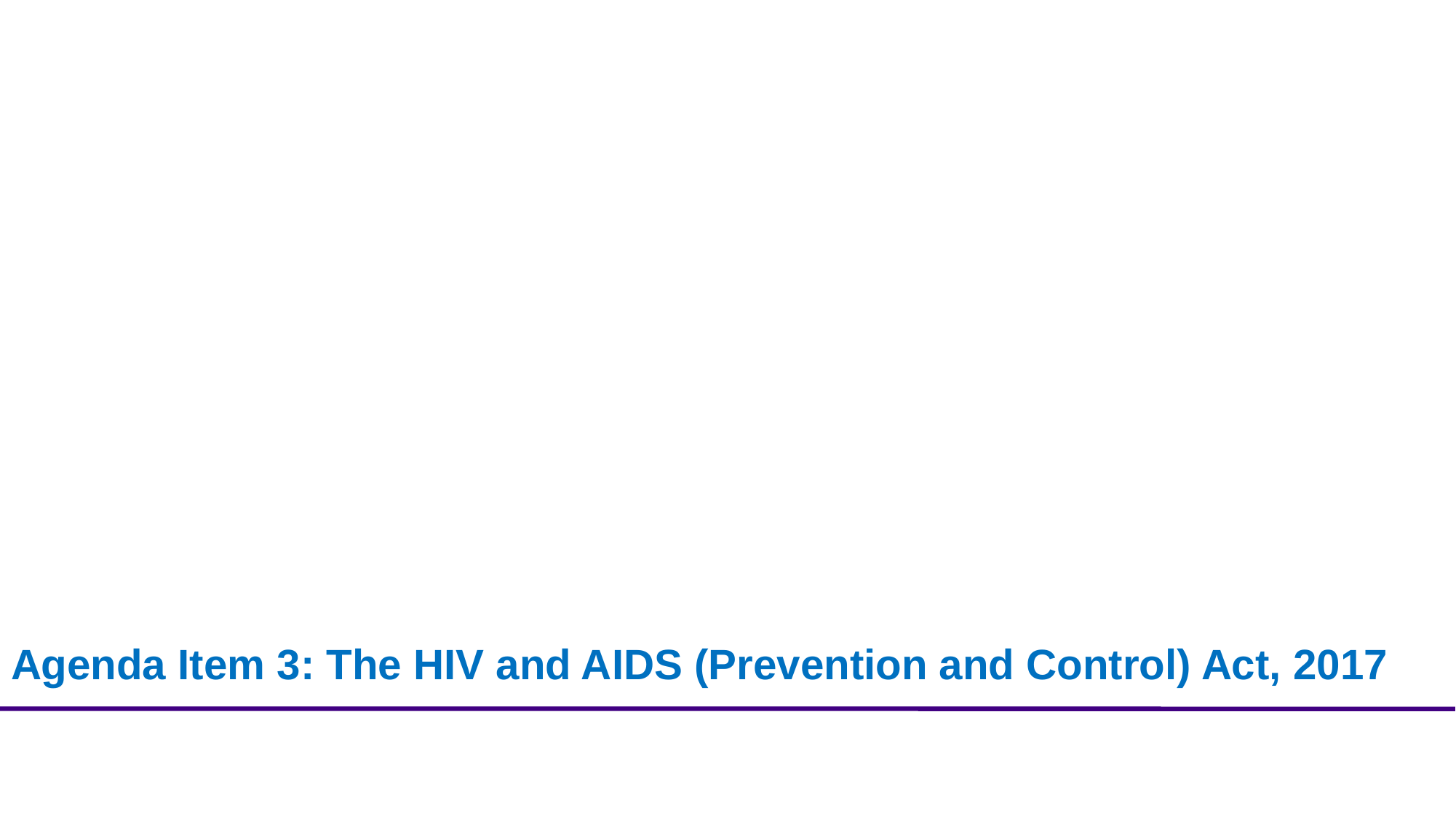

# Agenda Item 3: The HIV and AIDS (Prevention and Control) Act, 2017